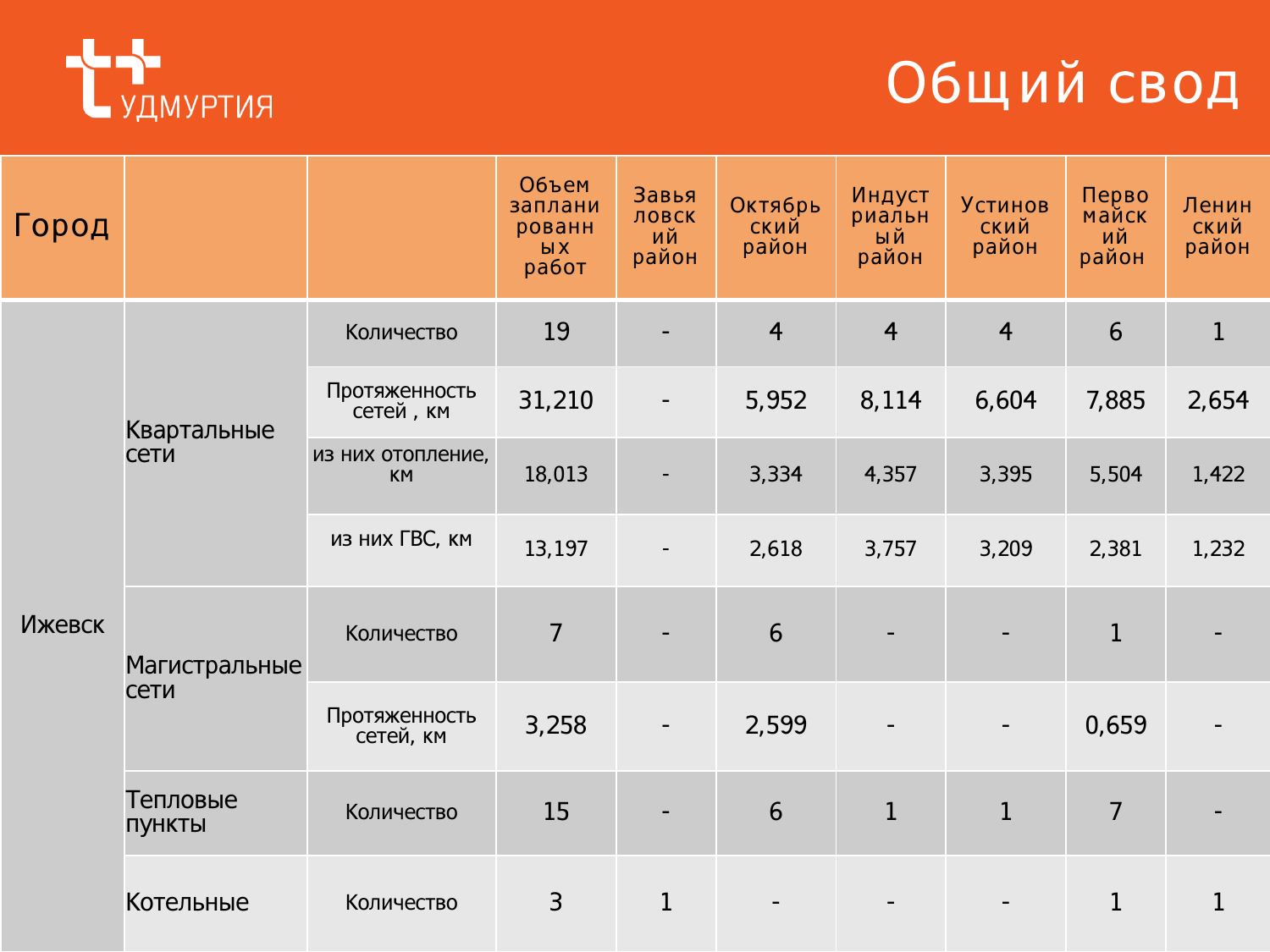

# Общий свод
| Город |  |  | Объем запланированных работ | Завьяловский район | Октябрьский район | Индустриальный район | Устиновский район | Первомайский район | Ленинский район |
| --- | --- | --- | --- | --- | --- | --- | --- | --- | --- |
| Ижевск | Квартальные сети | Количество | 19 | - | 4 | 4 | 4 | 6 | 1 |
|  |  | Протяженность сетей , км | 31,210 | - | 5,952 | 8,114 | 6,604 | 7,885 | 2,654 |
|  |  | из них отопление, км | 18,013 | - | 3,334 | 4,357 | 3,395 | 5,504 | 1,422 |
|  |  | из них ГВС, км | 13,197 | - | 2,618 | 3,757 | 3,209 | 2,381 | 1,232 |
|  | Магистральные сети | Количество | 7 | - | 6 | - | - | 1 | - |
|  |  | Протяженность сетей, км | 3,258 | - | 2,599 | - | - | 0,659 | - |
|  | Тепловые пункты | Количество | 15 | - | 6 | 1 | 1 | 7 | - |
|  | Котельные | Количество | 3 | 1 | - | - | - | 1 | 1 |
3